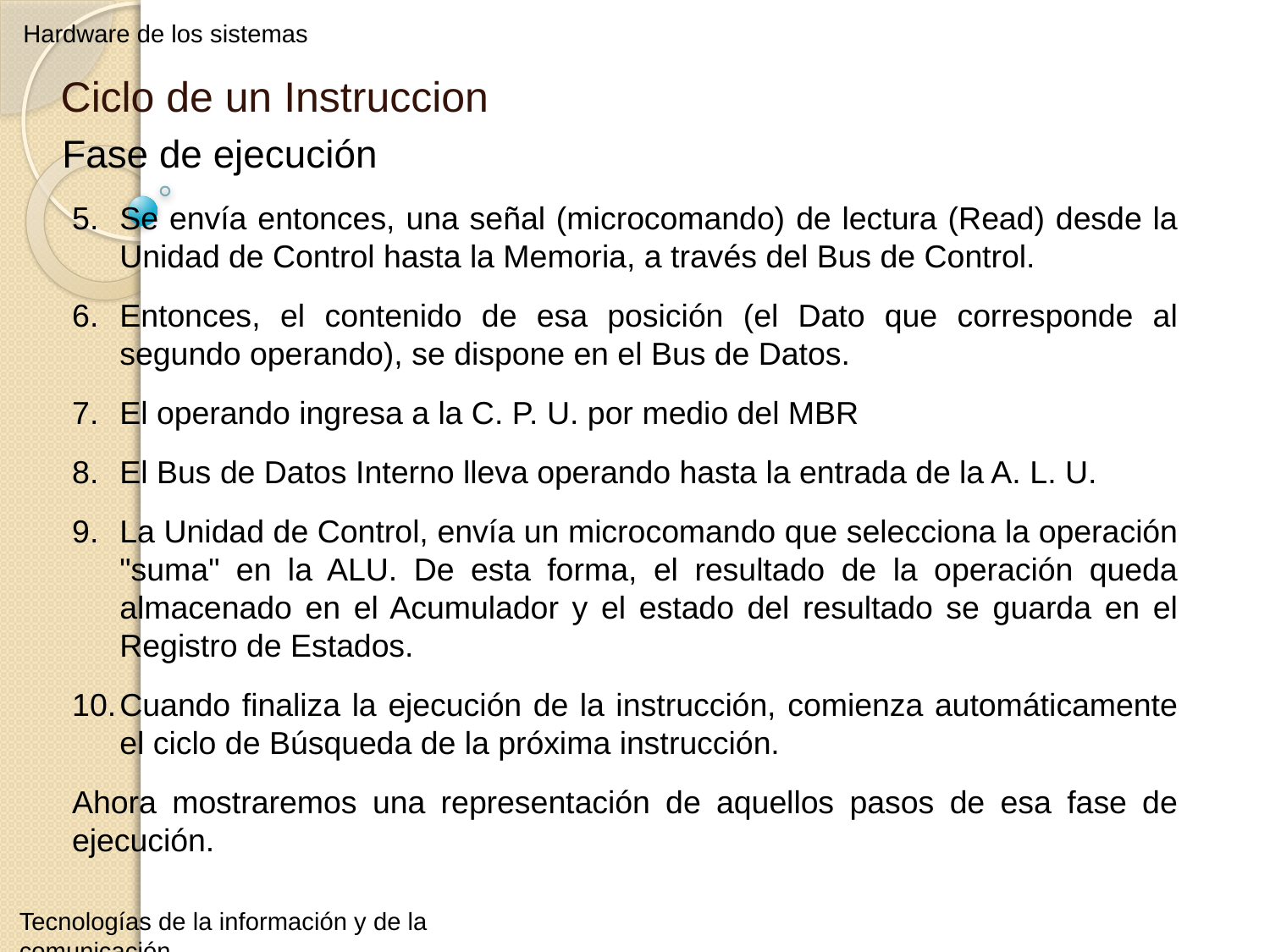

Hardware de los sistemas
Ciclo de un Instruccion
Fase de ejecución
Se envía entonces, una señal (microcomando) de lectura (Read) desde la Unidad de Control hasta la Memoria, a través del Bus de Control.
Entonces, el contenido de esa posición (el Dato que corresponde al segundo operando), se dispone en el Bus de Datos.
El operando ingresa a la C. P. U. por medio del MBR
El Bus de Datos Interno lleva operando hasta la entrada de la A. L. U.
La Unidad de Control, envía un microcomando que selecciona la operación "suma" en la ALU. De esta forma, el resultado de la operación queda almacenado en el Acumulador y el estado del resultado se guarda en el Registro de Estados.
Cuando finaliza la ejecución de la instrucción, comienza automáticamente el ciclo de Búsqueda de la próxima instrucción.
Ahora mostraremos una representación de aquellos pasos de esa fase de ejecución.
Tecnologías de la información y de la comunicación